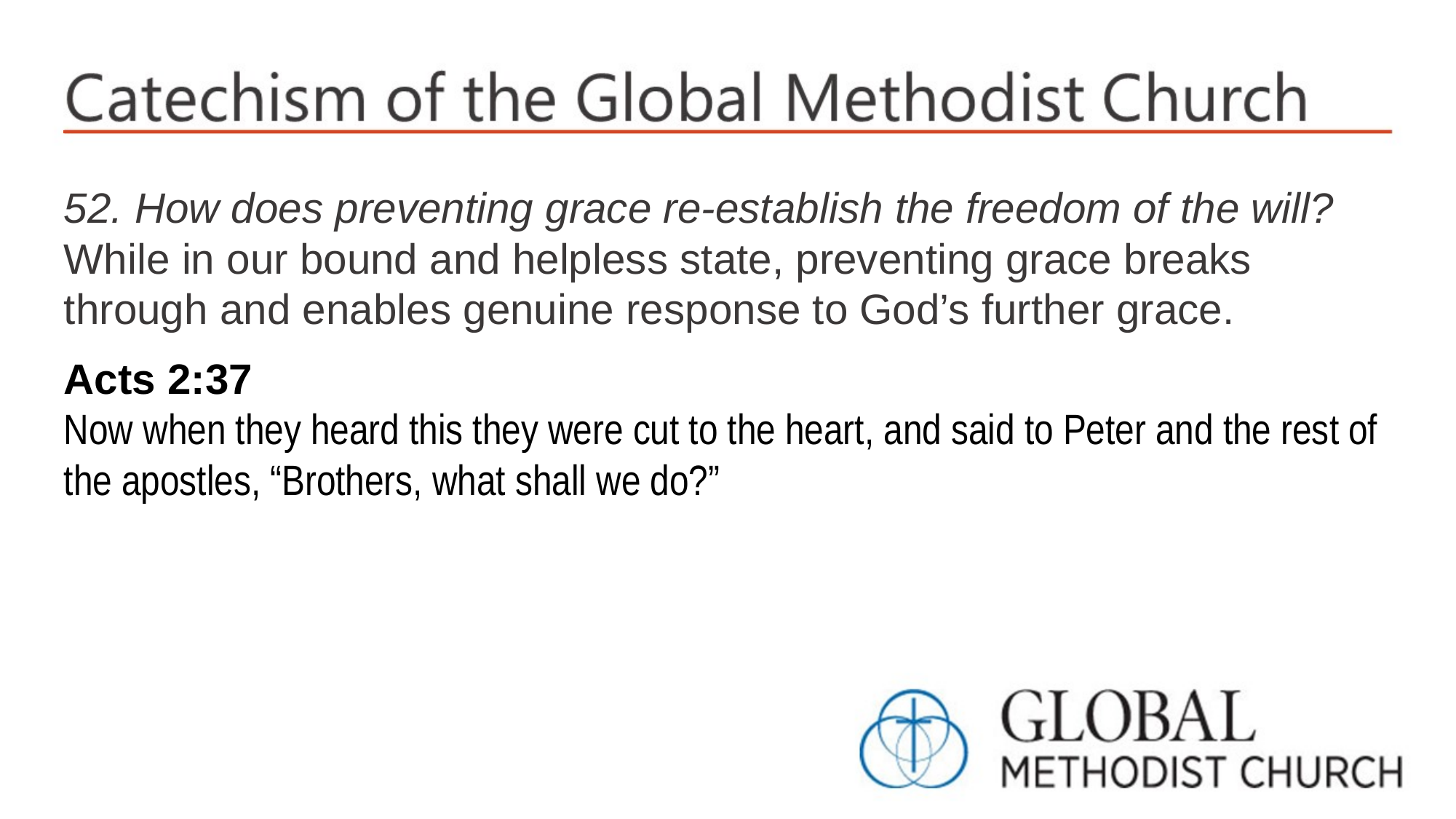

52. How does preventing grace re-establish the freedom of the will? While in our bound and helpless state, preventing grace breaks through and enables genuine response to God’s further grace.
Acts 2:37
Now when they heard this they were cut to the heart, and said to Peter and the rest of the apostles, “Brothers, what shall we do?”